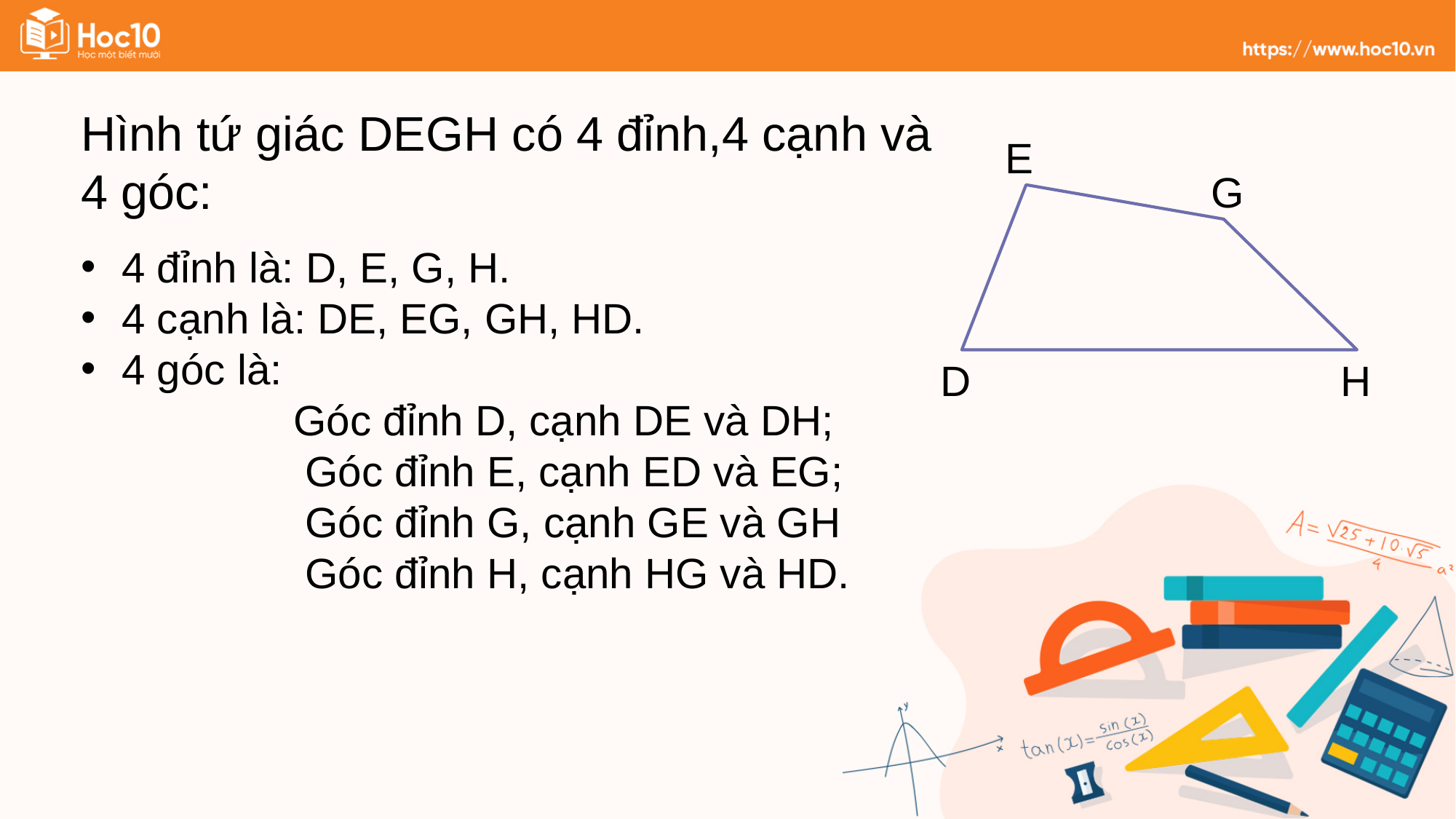

Hình tứ giác DEGH có 4 đỉnh,4 cạnh và 4 góc:
E
G

D
H
4 đỉnh là: D, E, G, H.
4 cạnh là: DE, EG, GH, HD.
4 góc là:
                  Góc đỉnh D, cạnh DE và DH;
                   Góc đỉnh E, cạnh ED và EG;
                   Góc đỉnh G, cạnh GE và GH
                   Góc đỉnh H, cạnh HG và HD.